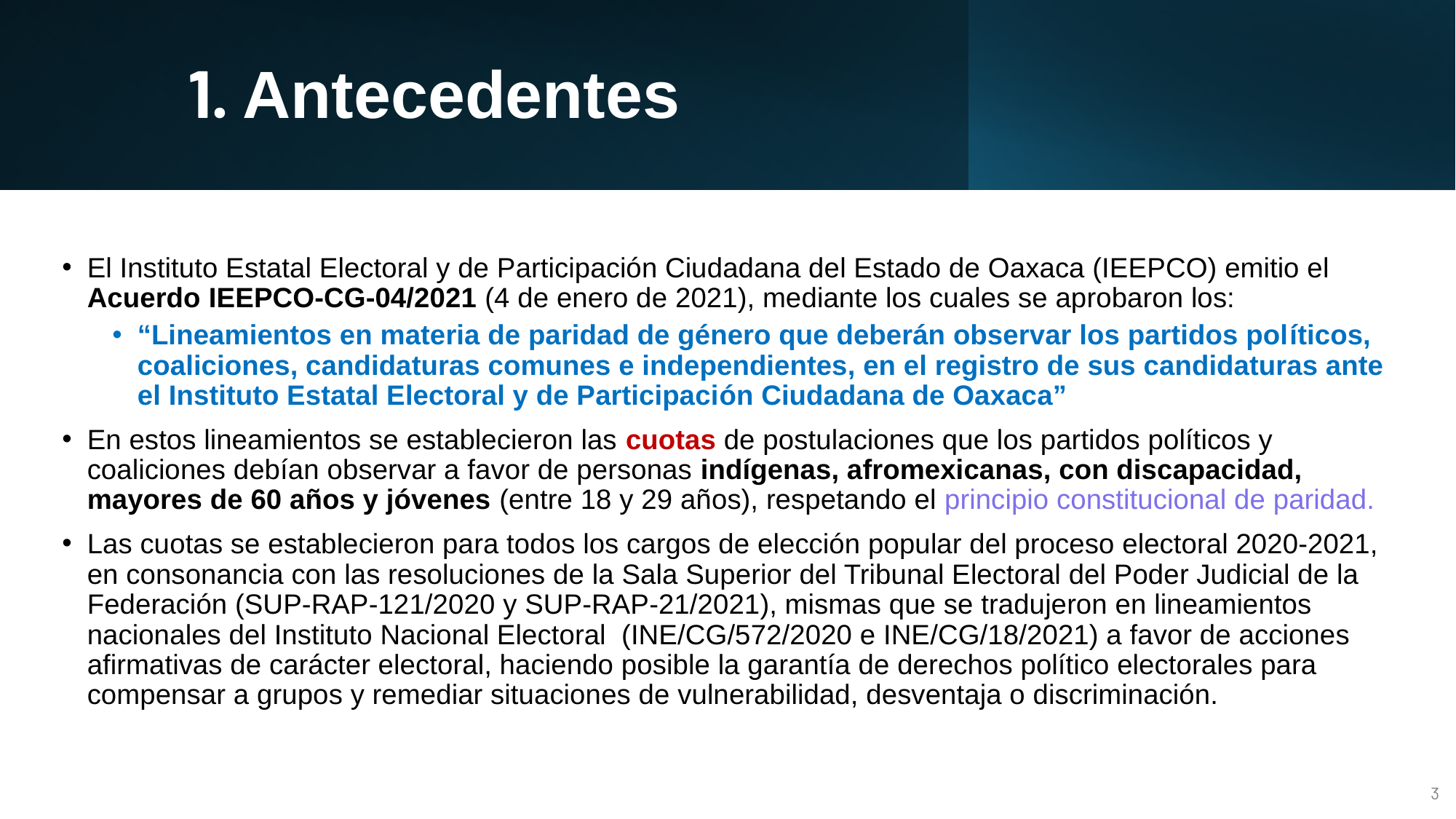

# 1. Antecedentes
El Instituto Estatal Electoral y de Participación Ciudadana del Estado de Oaxaca (IEEPCO) emitio el Acuerdo IEEPCO-CG-04/2021 (4 de enero de 2021), mediante los cuales se aprobaron los:
“Lineamientos en materia de paridad de género que deberán observar los partidos políticos, coaliciones, candidaturas comunes e independientes, en el registro de sus candidaturas ante el Instituto Estatal Electoral y de Participación Ciudadana de Oaxaca”
En estos lineamientos se establecieron las cuotas de postulaciones que los partidos políticos y coaliciones debían observar a favor de personas indígenas, afromexicanas, con discapacidad, mayores de 60 años y jóvenes (entre 18 y 29 años), respetando el principio constitucional de paridad.
Las cuotas se establecieron para todos los cargos de elección popular del proceso electoral 2020-2021, en consonancia con las resoluciones de la Sala Superior del Tribunal Electoral del Poder Judicial de la Federación (SUP-RAP-121/2020 y SUP-RAP-21/2021), mismas que se tradujeron en lineamientos nacionales del Instituto Nacional Electoral  (INE/CG/572/2020 e INE/CG/18/2021) a favor de acciones afirmativas de carácter electoral, haciendo posible la garantía de derechos político electorales para compensar a grupos y remediar situaciones de vulnerabilidad, desventaja o discriminación.

3